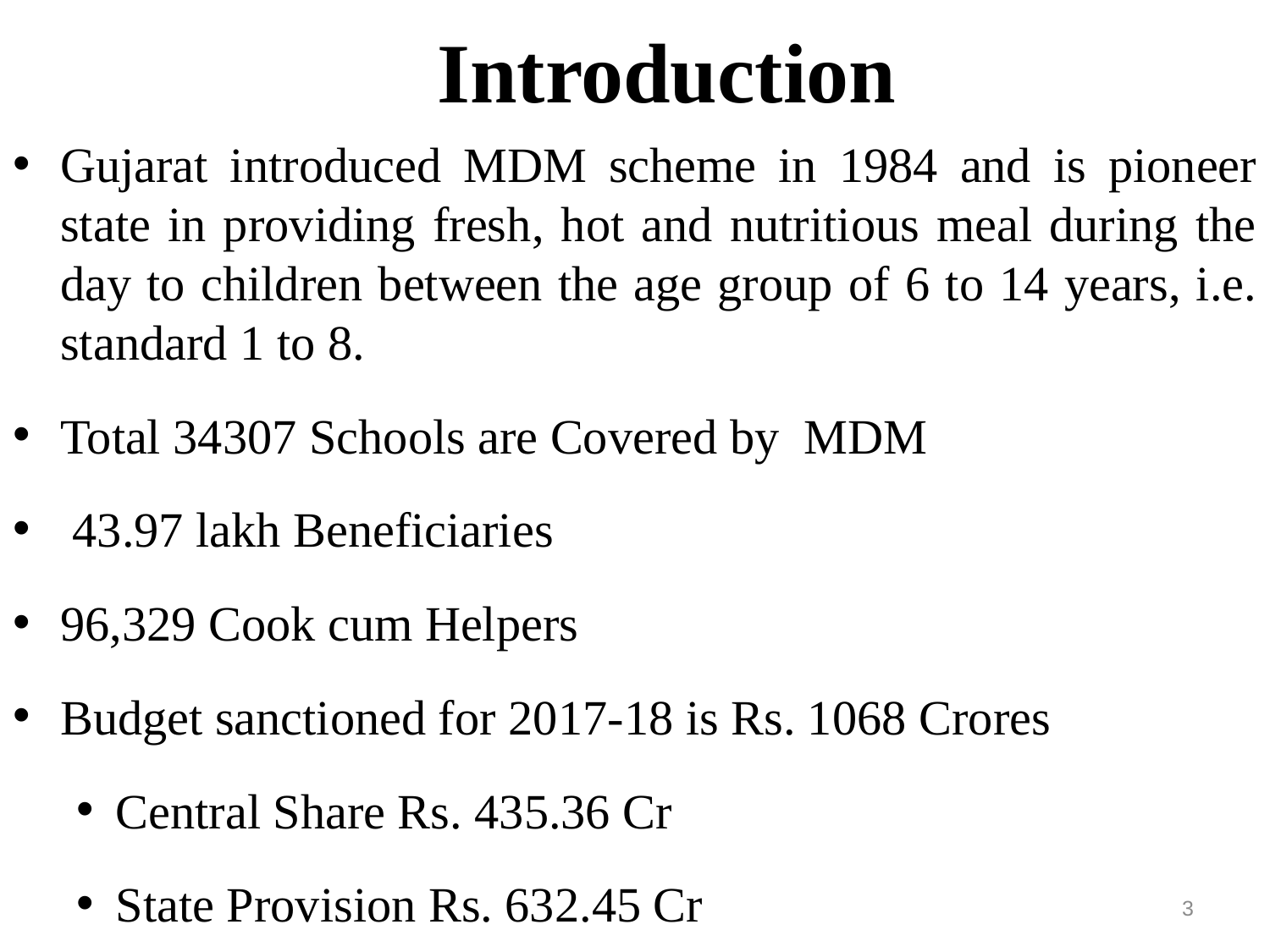

# Introduction
Gujarat introduced MDM scheme in 1984 and is pioneer state in providing fresh, hot and nutritious meal during the day to children between the age group of 6 to 14 years, i.e. standard 1 to 8.
Total 34307 Schools are Covered by  MDM
 43.97 lakh Beneficiaries
96,329 Cook cum Helpers
Budget sanctioned for 2017-18 is Rs. 1068 Crores
Central Share Rs. 435.36 Cr
State Provision Rs. 632.45 Cr

3